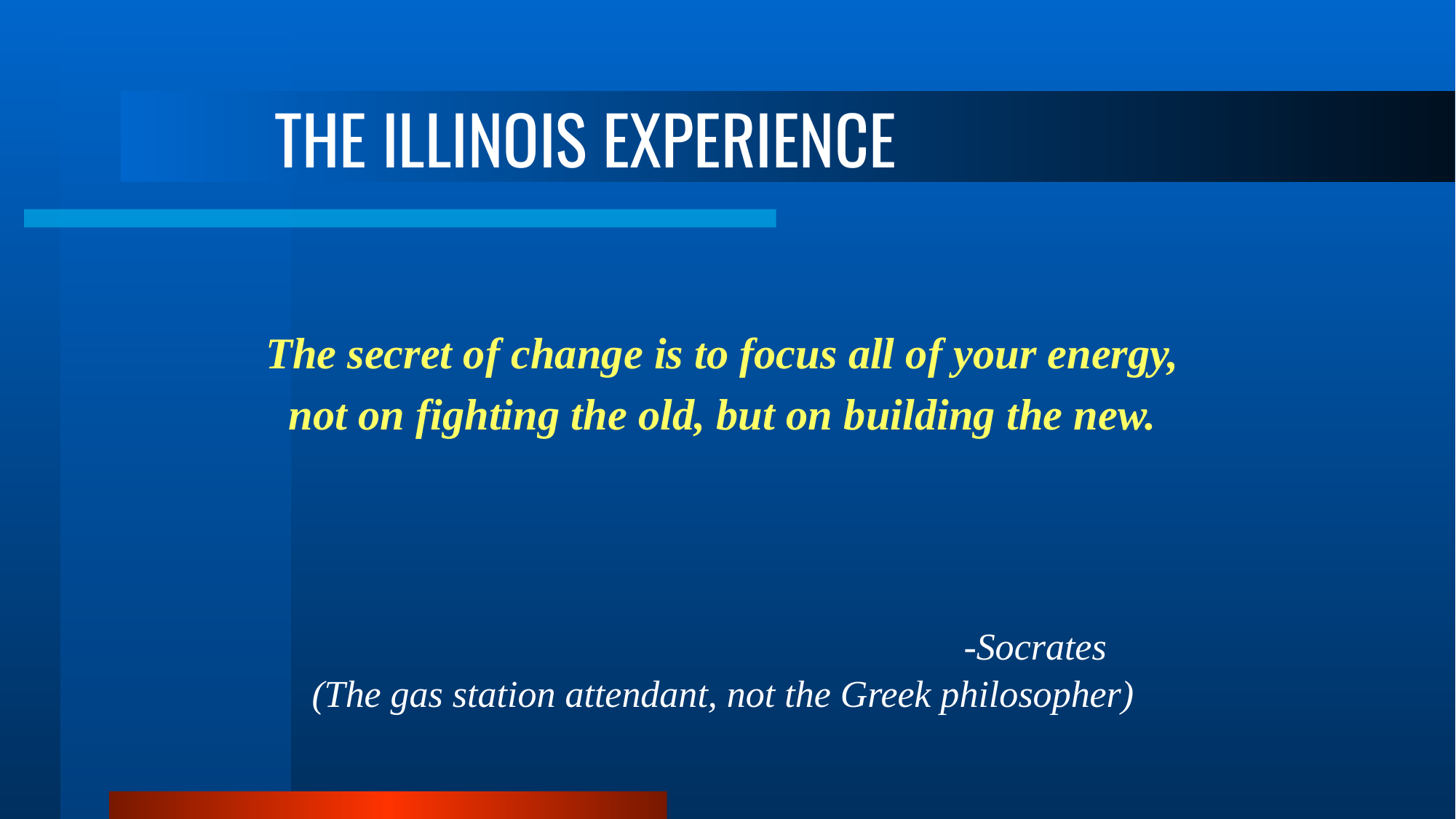

# THE ILLINOIS EXPERIENCE

The secret of change is to focus all of your energy, not on fighting the old, but on building the new.

                                                                                 -Socrates
(The gas station attendant, not the Greek philosopher)